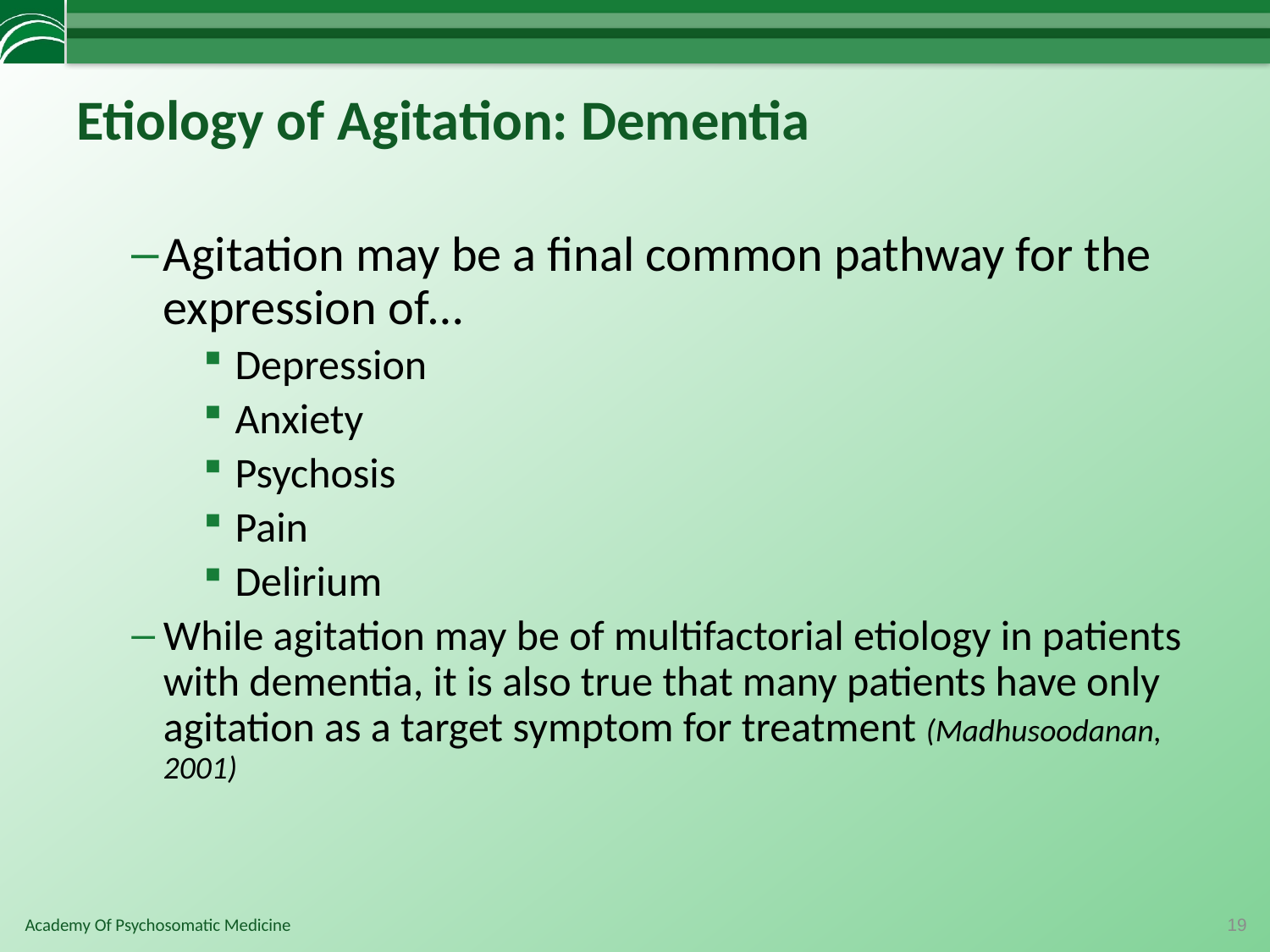

# Etiology of Agitation: Dementia
Agitation may be a final common pathway for the expression of…
Depression
Anxiety
Psychosis
Pain
Delirium
While agitation may be of multifactorial etiology in patients with dementia, it is also true that many patients have only agitation as a target symptom for treatment (Madhusoodanan,  2001)
19